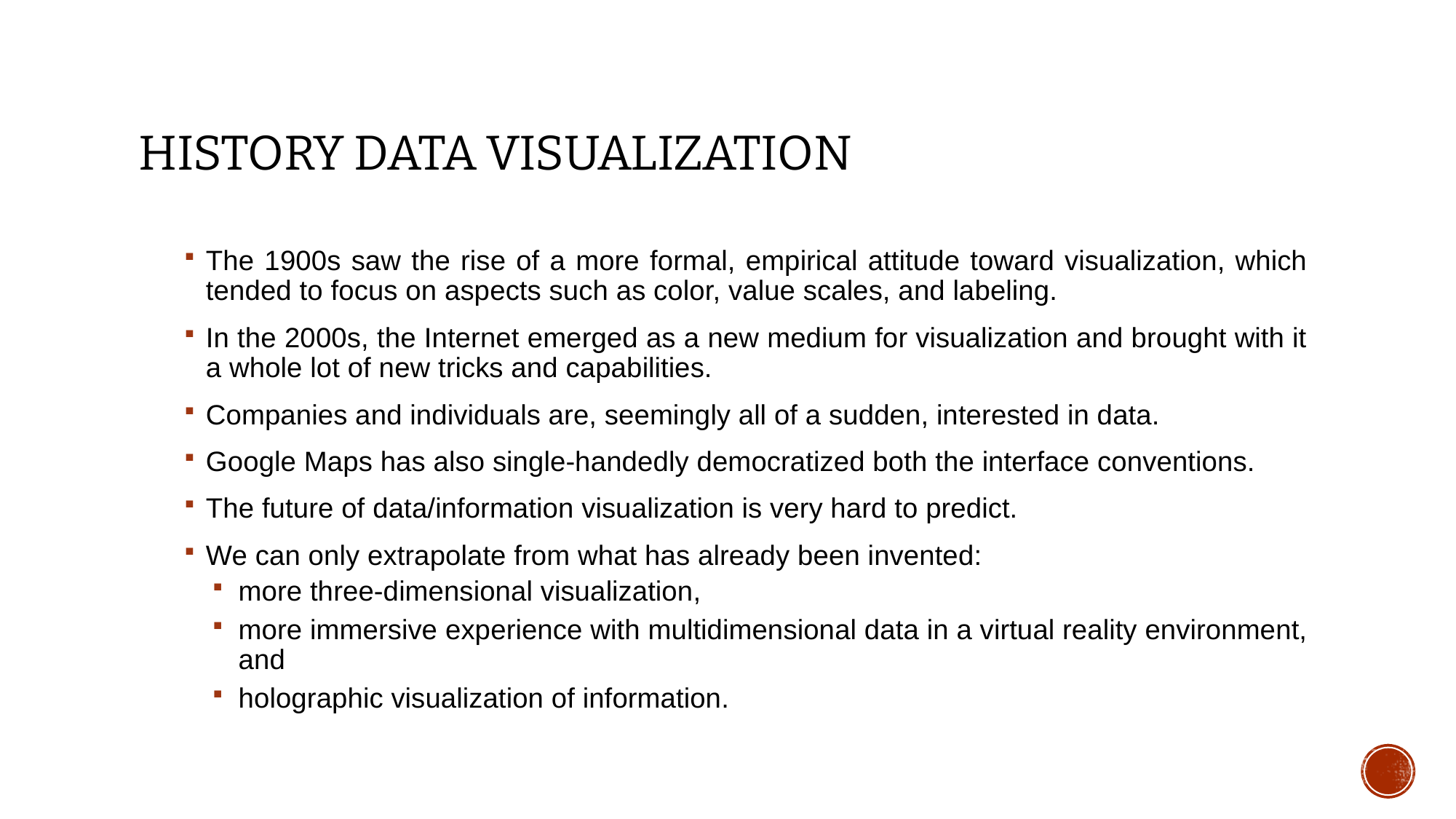

# History Data Visualization
The 1900s saw the rise of a more formal, empirical attitude toward visualization, which tended to focus on aspects such as color, value scales, and labeling.
In the 2000s, the Internet emerged as a new medium for visualization and brought with it a whole lot of new tricks and capabilities.
Companies and individuals are, seemingly all of a sudden, interested in data.
Google Maps has also single-handedly democratized both the interface conventions.
The future of data/information visualization is very hard to predict.
We can only extrapolate from what has already been invented:
more three-dimensional visualization,
more immersive experience with multidimensional data in a virtual reality environment, and
holographic visualization of information.